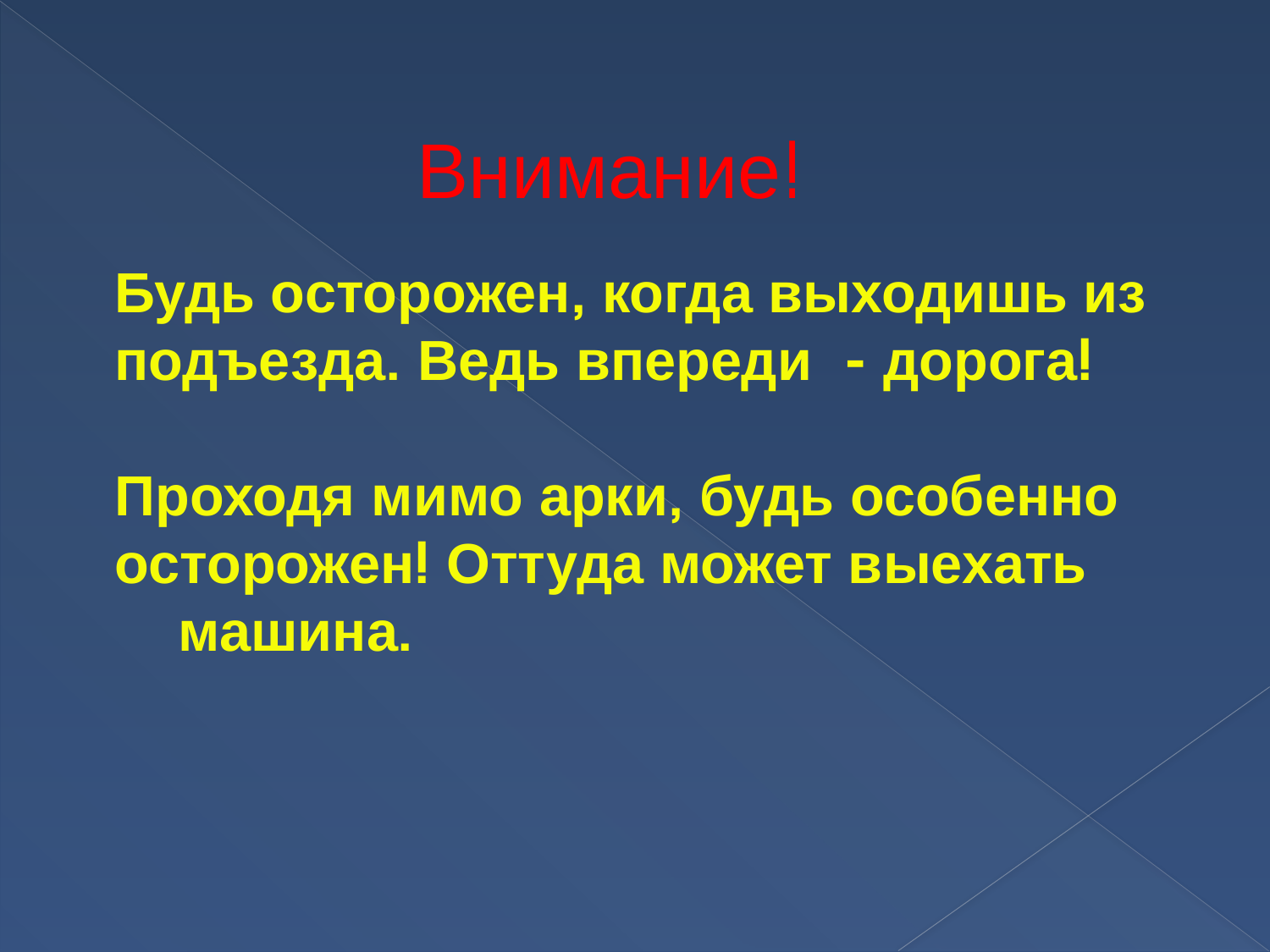

# Внимание! Будь осторожен, когда выходишь из подъезда. Ведь впереди  - дорога! Проходя мимо арки, будь особенно осторожен! Оттуда может выехать     машина.